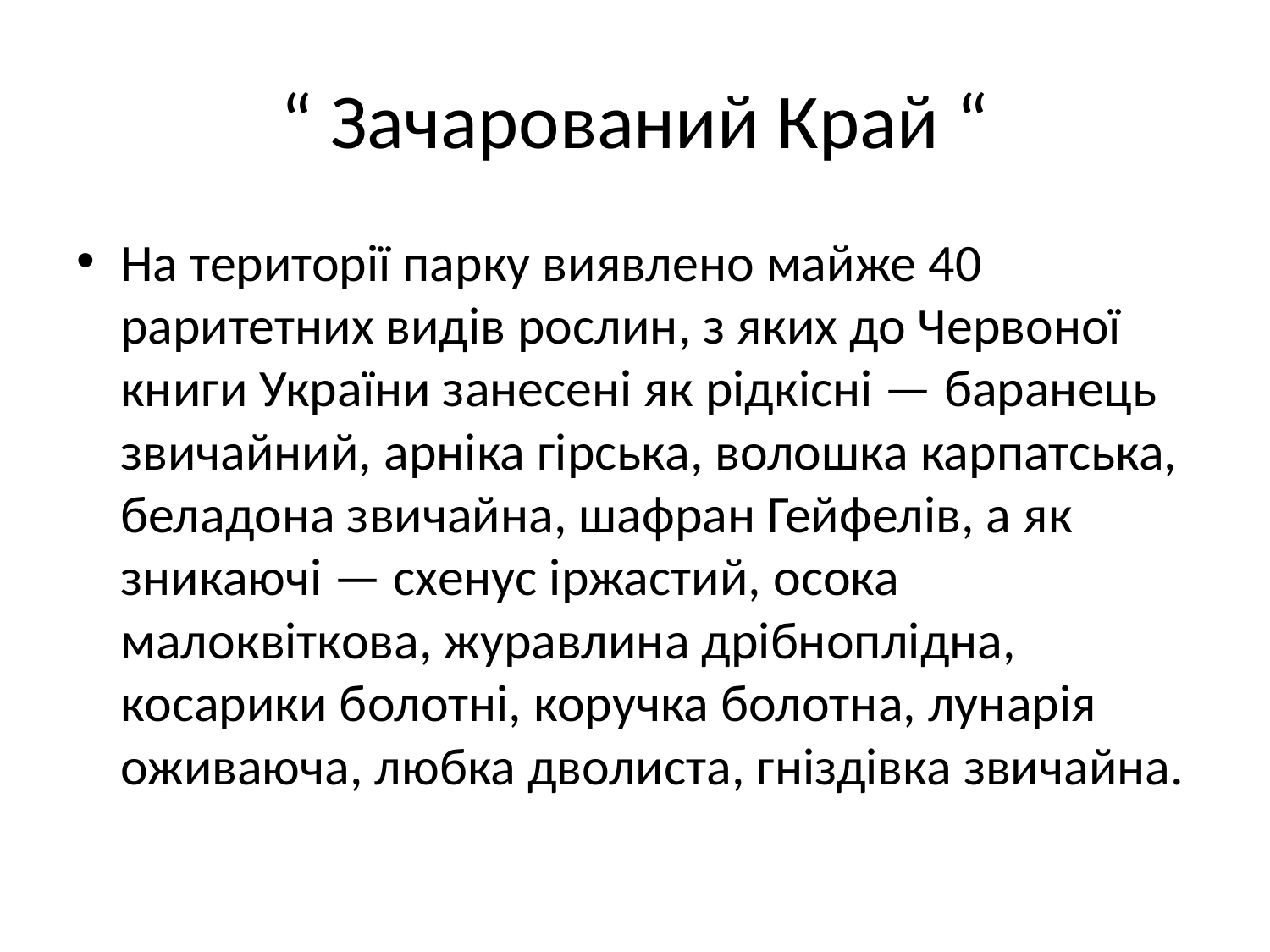

# “ Зачарований Край “
На території парку виявлено майже 40 раритетних видів рослин, з яких до Червоної книги України занесені як рідкісні — баранець звичайний, арніка гірська, волошка карпатська, беладона звичайна, шафран Гейфелів, а як зникаючі — схенус іржастий, осока малоквіткова, журавлина дрібноплідна, косарики болотні, коручка болотна, лунарія оживаюча, любка дволиста, гніздівка звичайна.